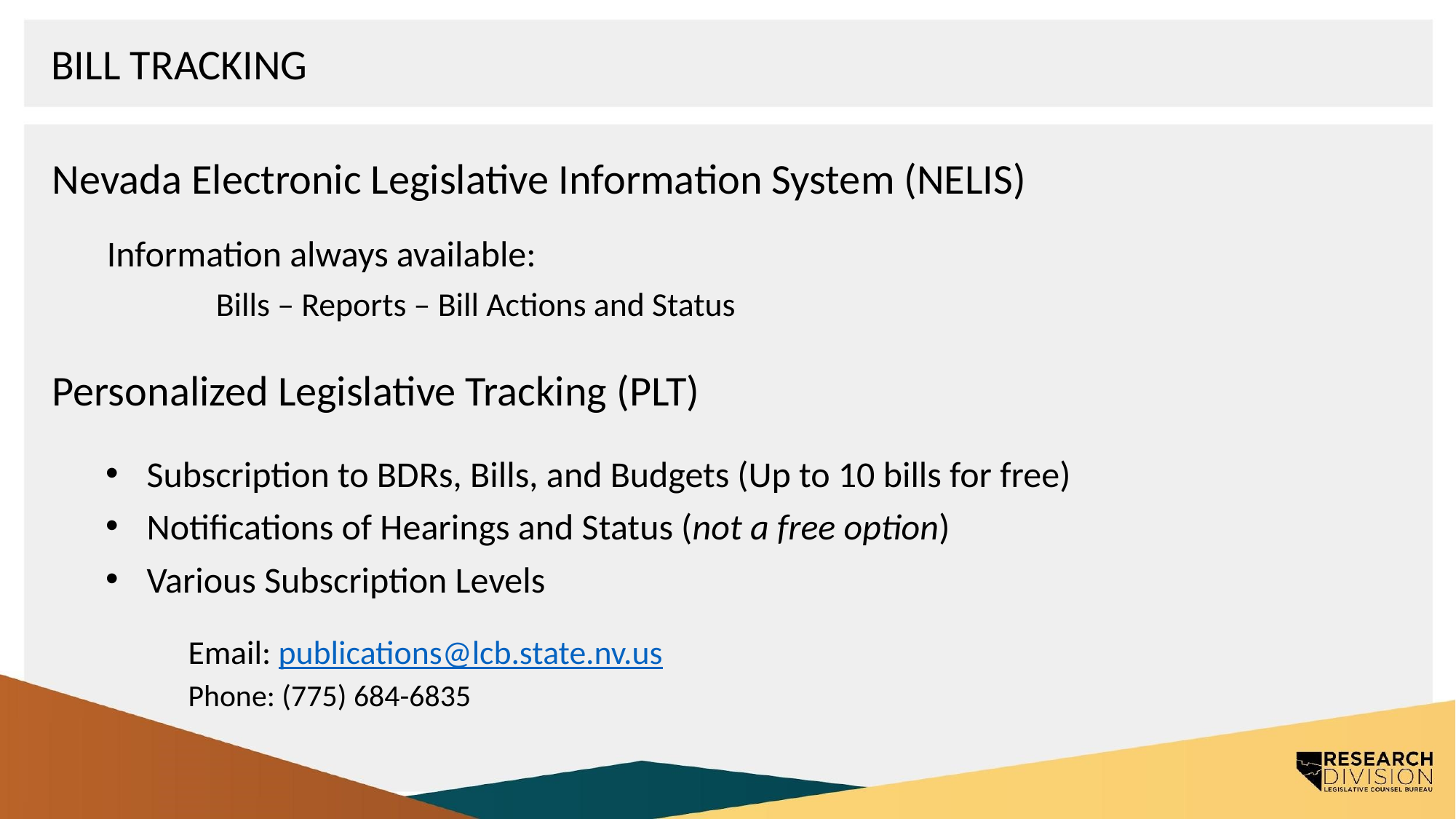

# Bill tracking
Nevada Electronic Legislative Information System (NELIS)
Information always available:
	Bills – Reports – Bill Actions and Status
Personalized Legislative Tracking (PLT)
Subscription to BDRs, Bills, and Budgets (Up to 10 bills for free)
Notifications of Hearings and Status (not a free option)
Various Subscription Levels
Email: publications@lcb.state.nv.us
Phone: (775) 684-6835